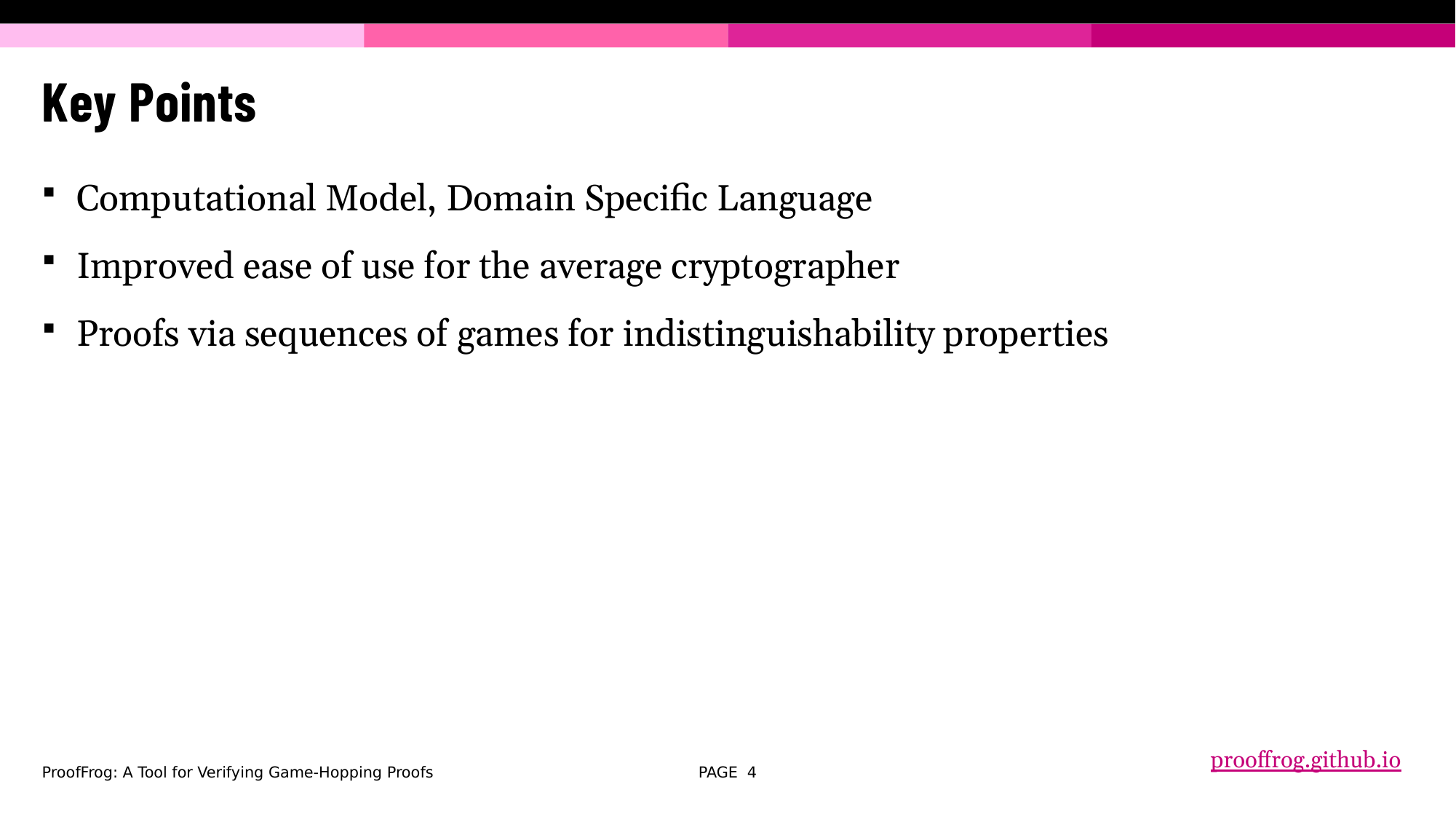

# Key Points
Computational Model, Domain Specific Language
Improved ease of use for the average cryptographer
Proofs via sequences of games for indistinguishability properties
prooffrog.github.io
ProofFrog: A Tool for Verifying Game-Hopping Proofs
PAGE  4